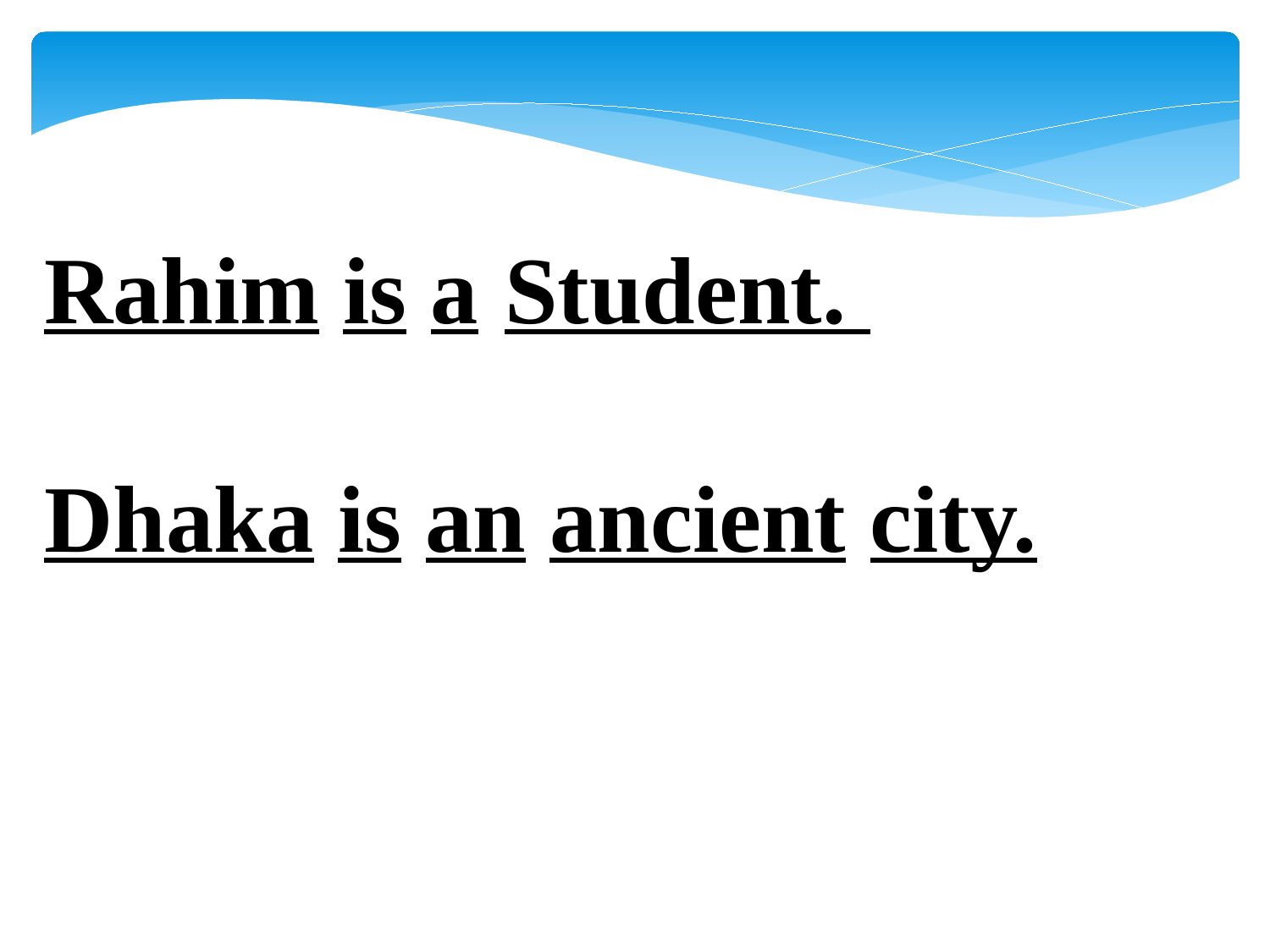

Rahim is a Student.

Dhaka is an ancient city.